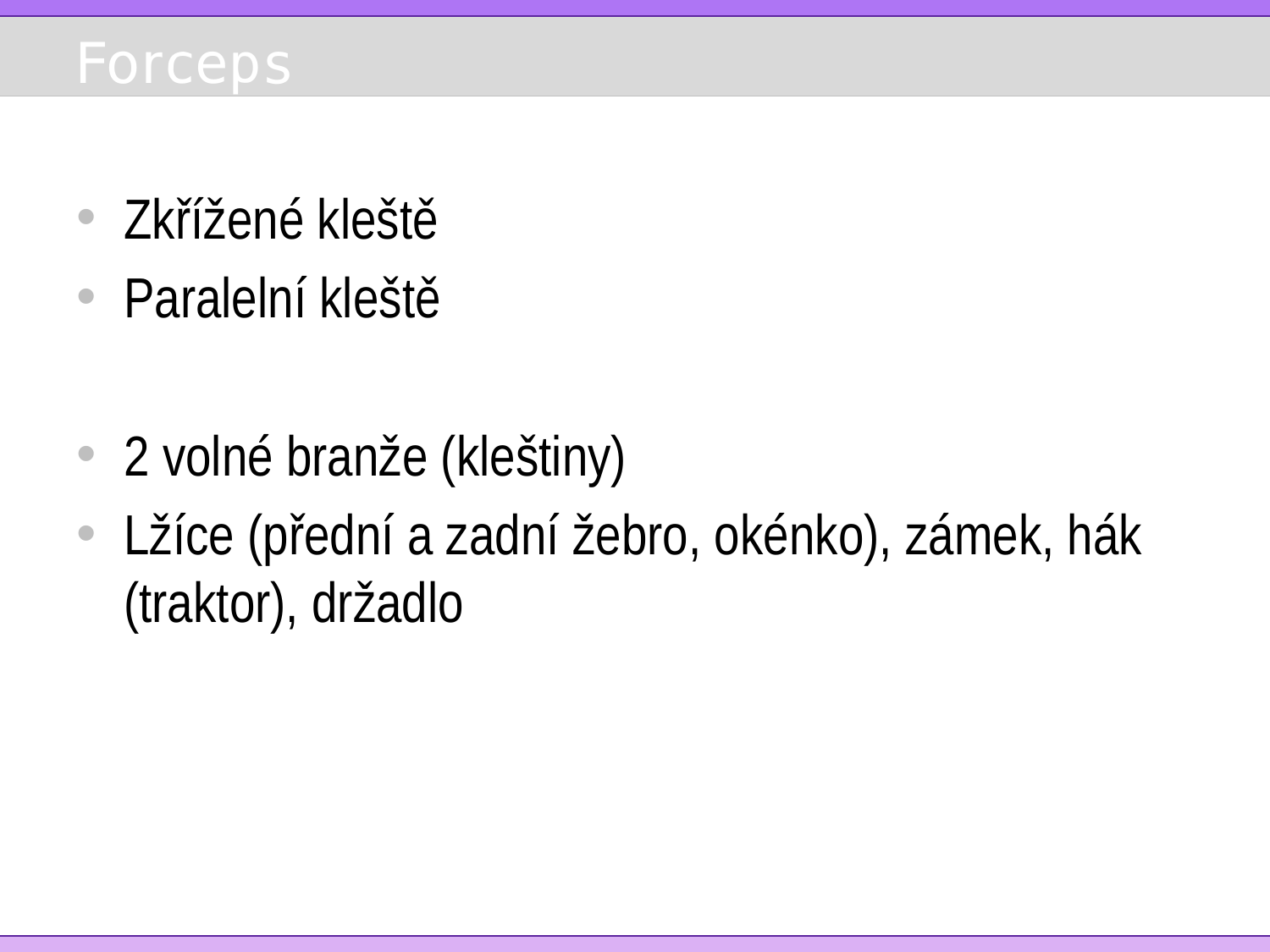

# Forceps
Zkřížené kleště
Paralelní kleště

2 volné branže (kleštiny)
Lžíce (přední a zadní žebro, okénko), zámek, hák (traktor), držadlo